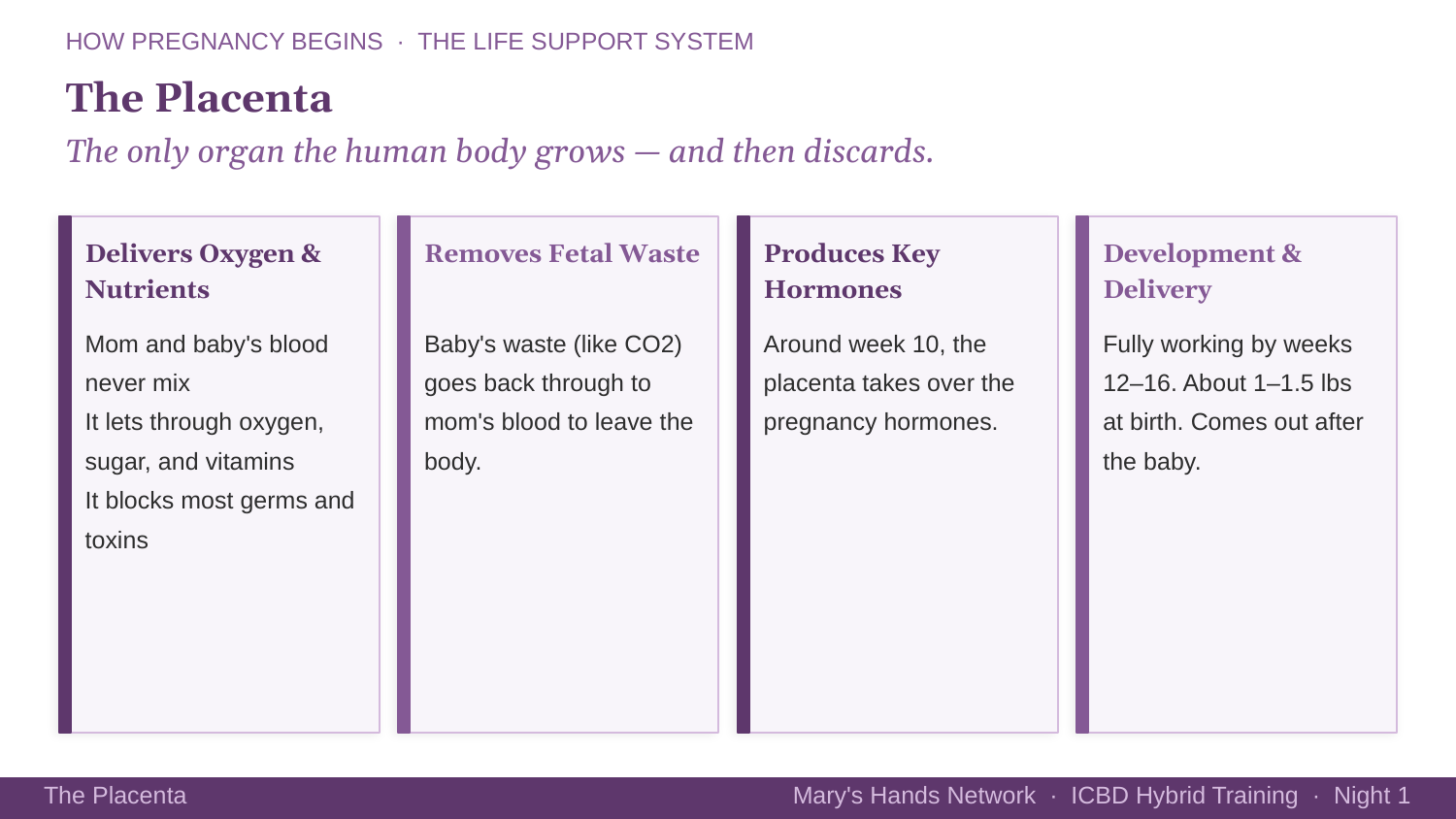

HOW PREGNANCY BEGINS  ·  THE LIFE SUPPORT SYSTEM
The Placenta
The only organ the human body grows — and then discards.

Delivers Oxygen & Nutrients
Removes Fetal Waste
Produces Key Hormones
Development & Delivery
Mom and baby's blood never mix
It lets through oxygen, sugar, and vitamins
It blocks most germs and toxins
Baby's waste (like CO2) goes back through to mom's blood to leave the body.
Around week 10, the placenta takes over the pregnancy hormones.
Fully working by weeks 12–16. About 1–1.5 lbs at birth. Comes out after the baby.

Mary's Hands Network  ·  ICBD Hybrid Training  ·  Night 1
The Placenta